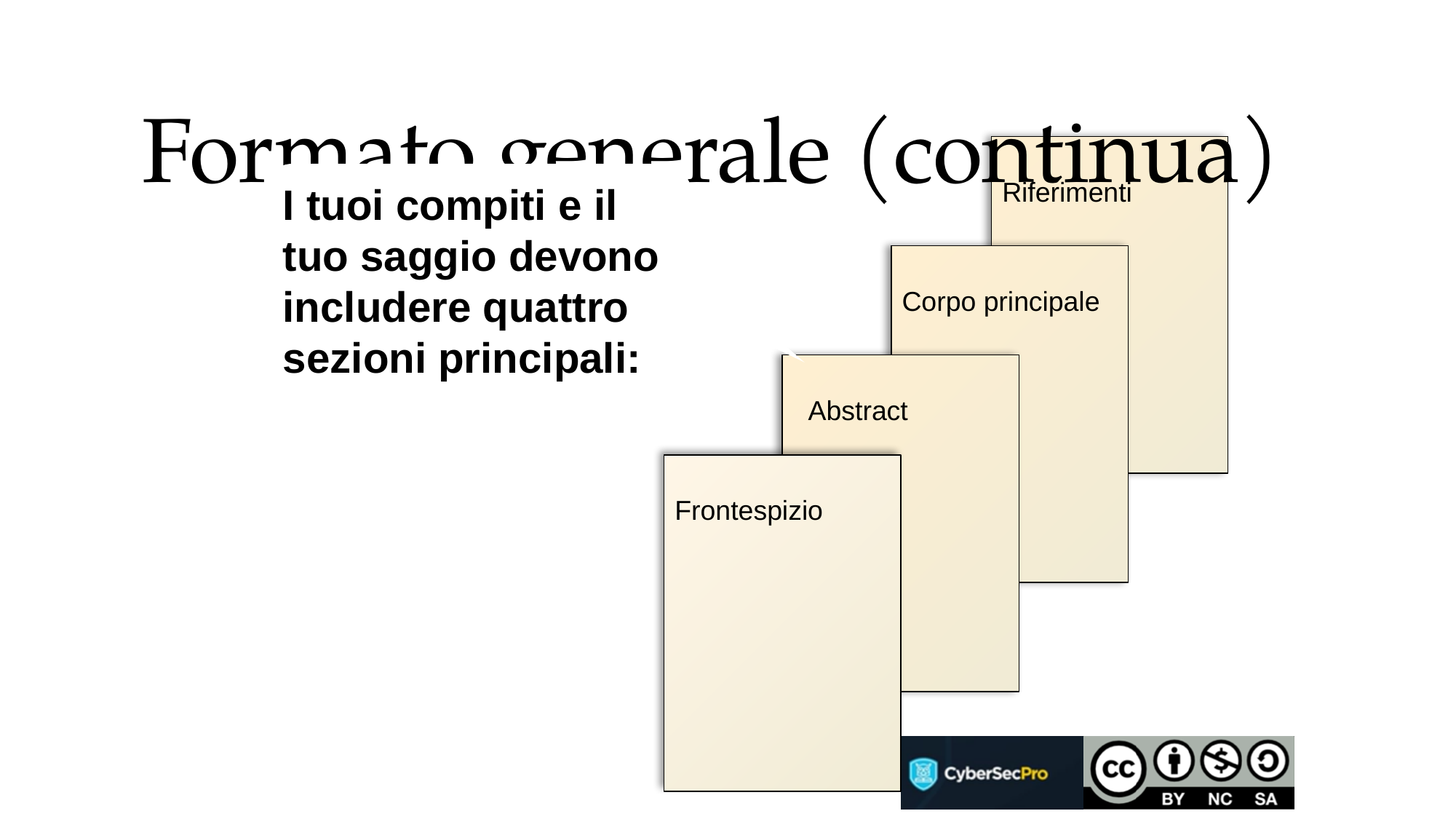

# Formato generale (continua)

Riferimenti
I tuoi compiti e il tuo saggio devono includere quattro sezioni principali:

Corpo principale

  Abstract

Frontespizio